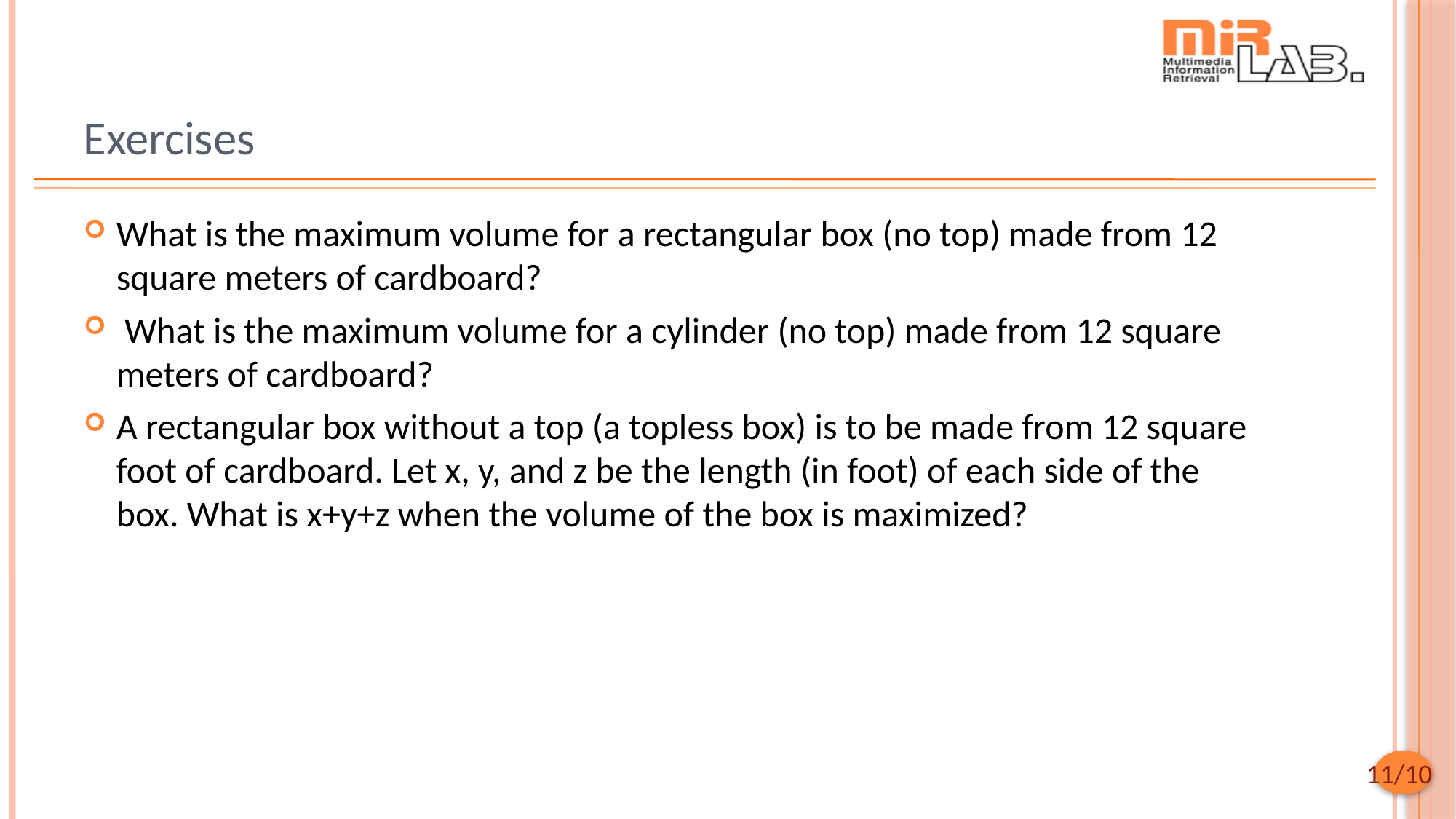

# Exercises
What is the maximum volume for a rectangular box (no top) made from 12 square meters of cardboard?
 What is the maximum volume for a cylinder (no top) made from 12 square meters of cardboard?
A rectangular box without a top (a topless box) is to be made from 12 square foot of cardboard. Let x, y, and z be the length (in foot) of each side of the box. What is x+y+z when the volume of the box is maximized?